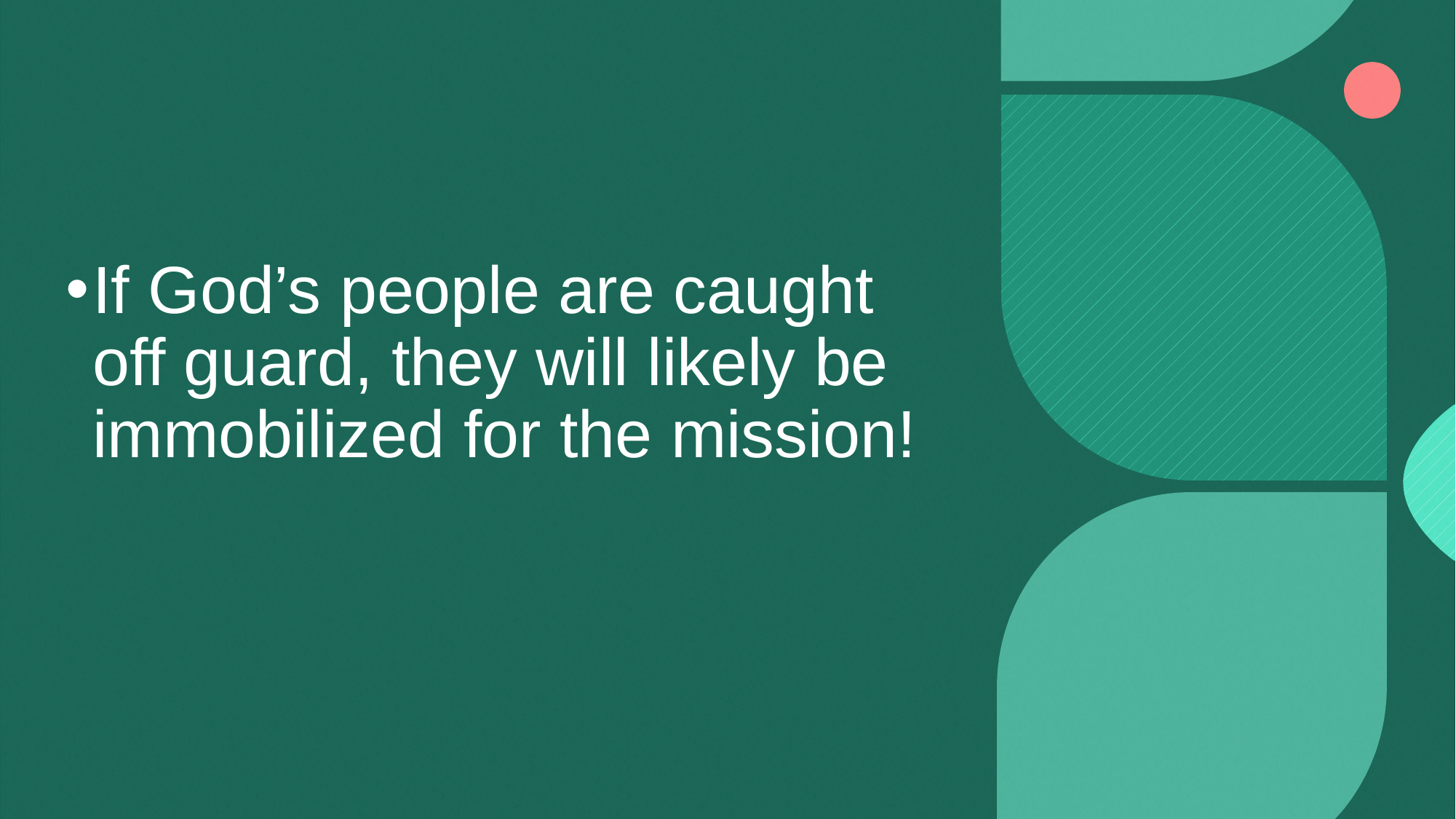

#
If God’s people are caught off guard, they will likely be immobilized for the mission!